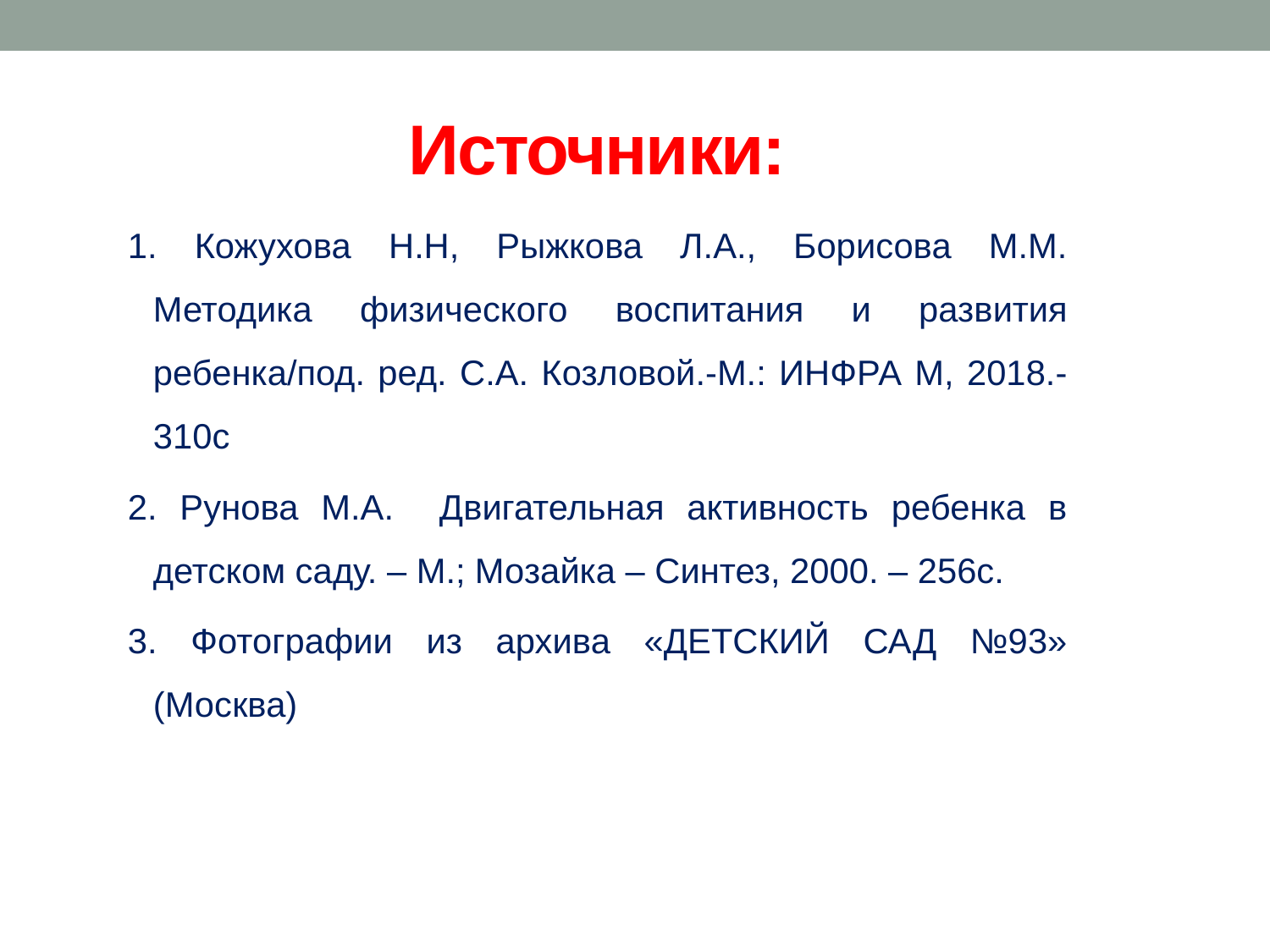

# Источники:
1. Кожухова Н.Н, Рыжкова Л.А., Борисова М.М. Методика физического воспитания и развития ребенка/под. ред. С.А. Козловой.-М.: ИНФРА М, 2018.-310с
2. Рунова М.А.  Двигательная активность ребенка в детском саду. – М.; Мозайка – Синтез, 2000. – 256с.
3. Фотографии из архива «ДЕТСКИЙ САД №93» (Москва)